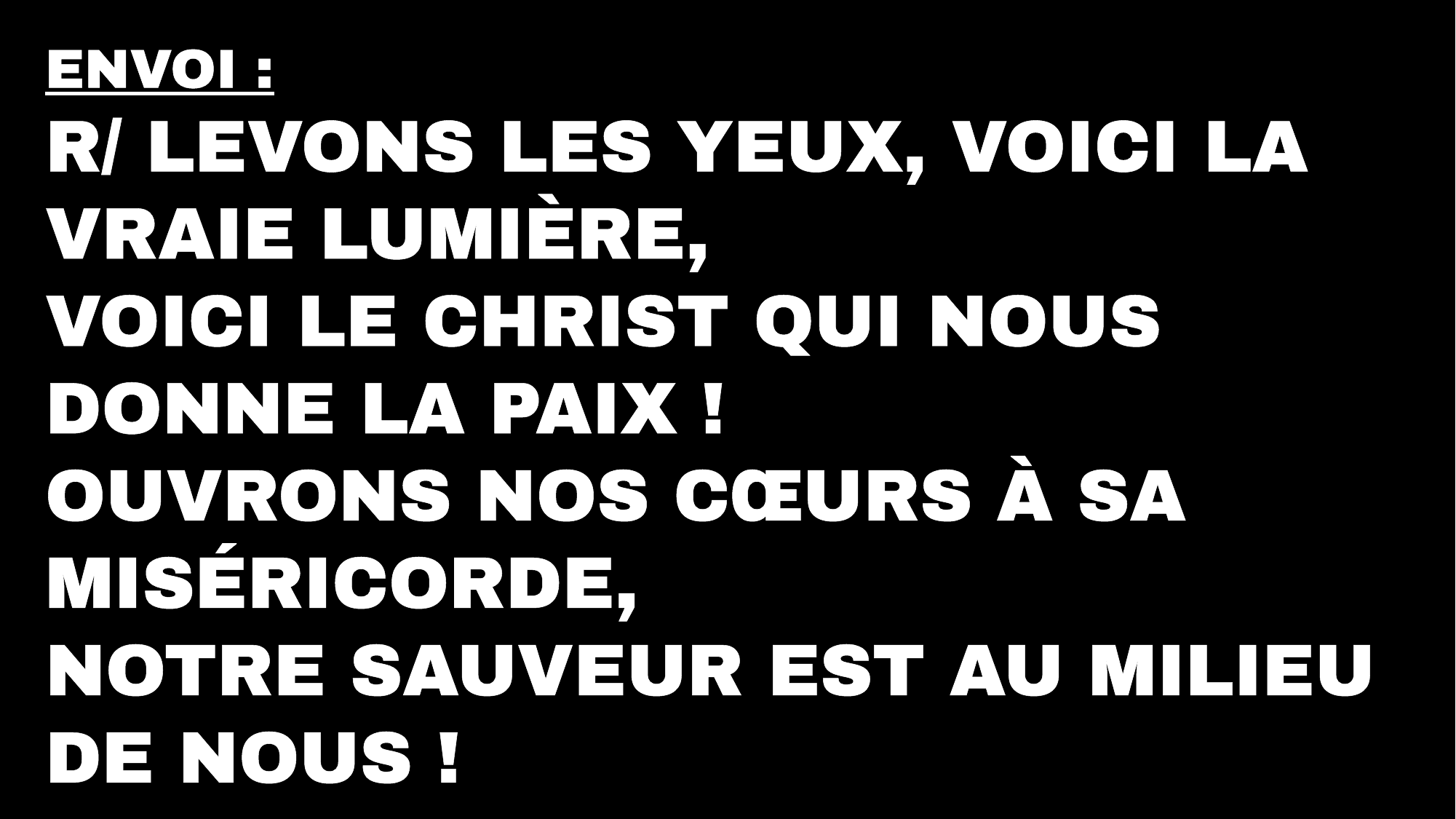

Envoi :
R/ Levons les yeux, voici la vraie lumière,
Voici le Christ qui nous donne la paix !
Ouvrons nos cœurs à sa miséricorde,
Notre Sauveur est au milieu de nous !